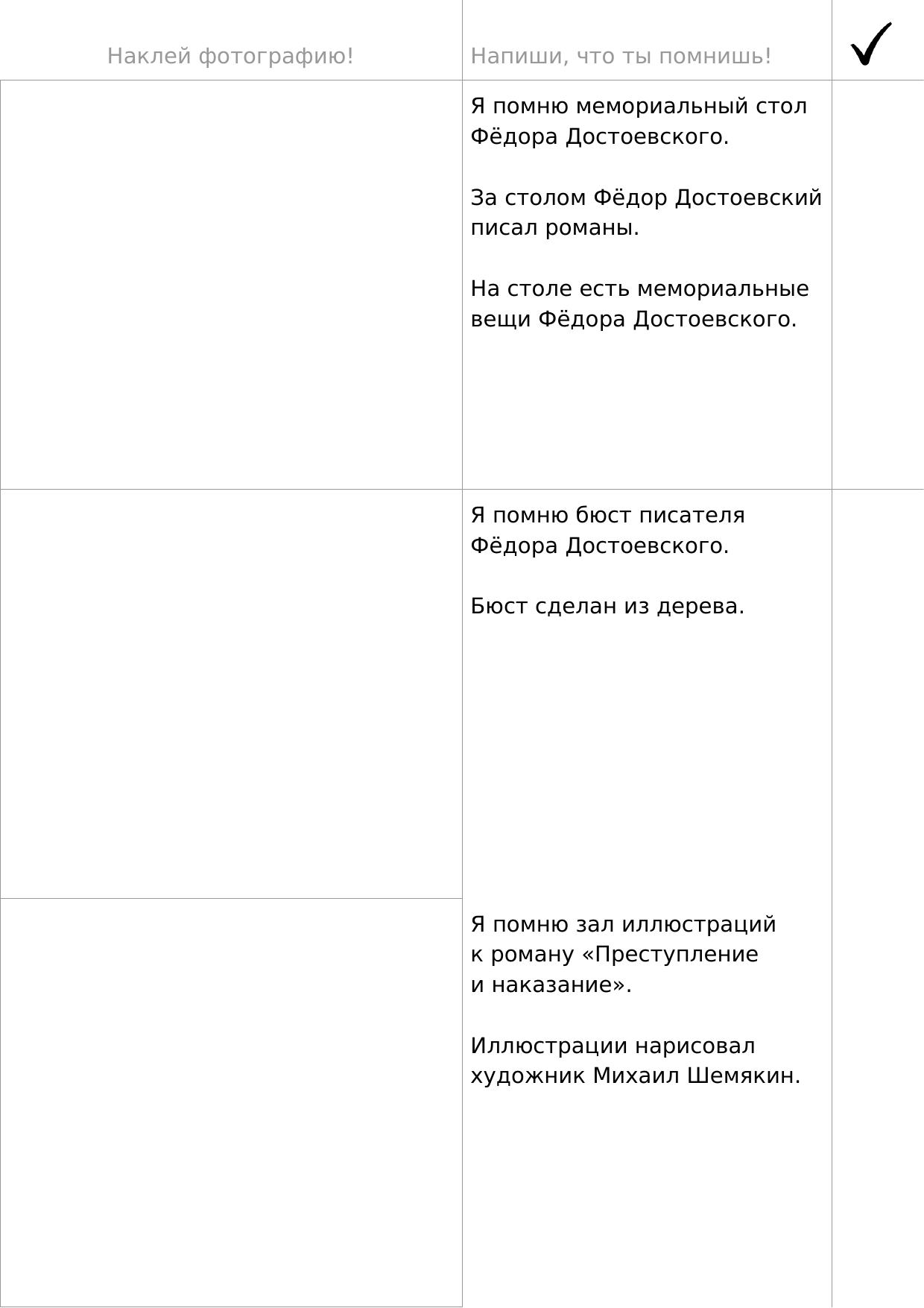

| Наклей фотографию! | Напиши, что ты помнишь! |  |
| --- | --- | --- |
|  | Я помню мемориальный стол Фёдора Достоевского. За столом Фёдор Достоевский писал романы. На столе есть мемориальные вещи Фёдора Достоевского. |  |
|  | Я помню бюст писателя Фёдора Достоевского. Бюст сделан из дерева. |  |
|  | Я помню зал иллюстраций к роману «Преступление и наказание». Иллюстрации нарисовал художник Михаил Шемякин. |  |